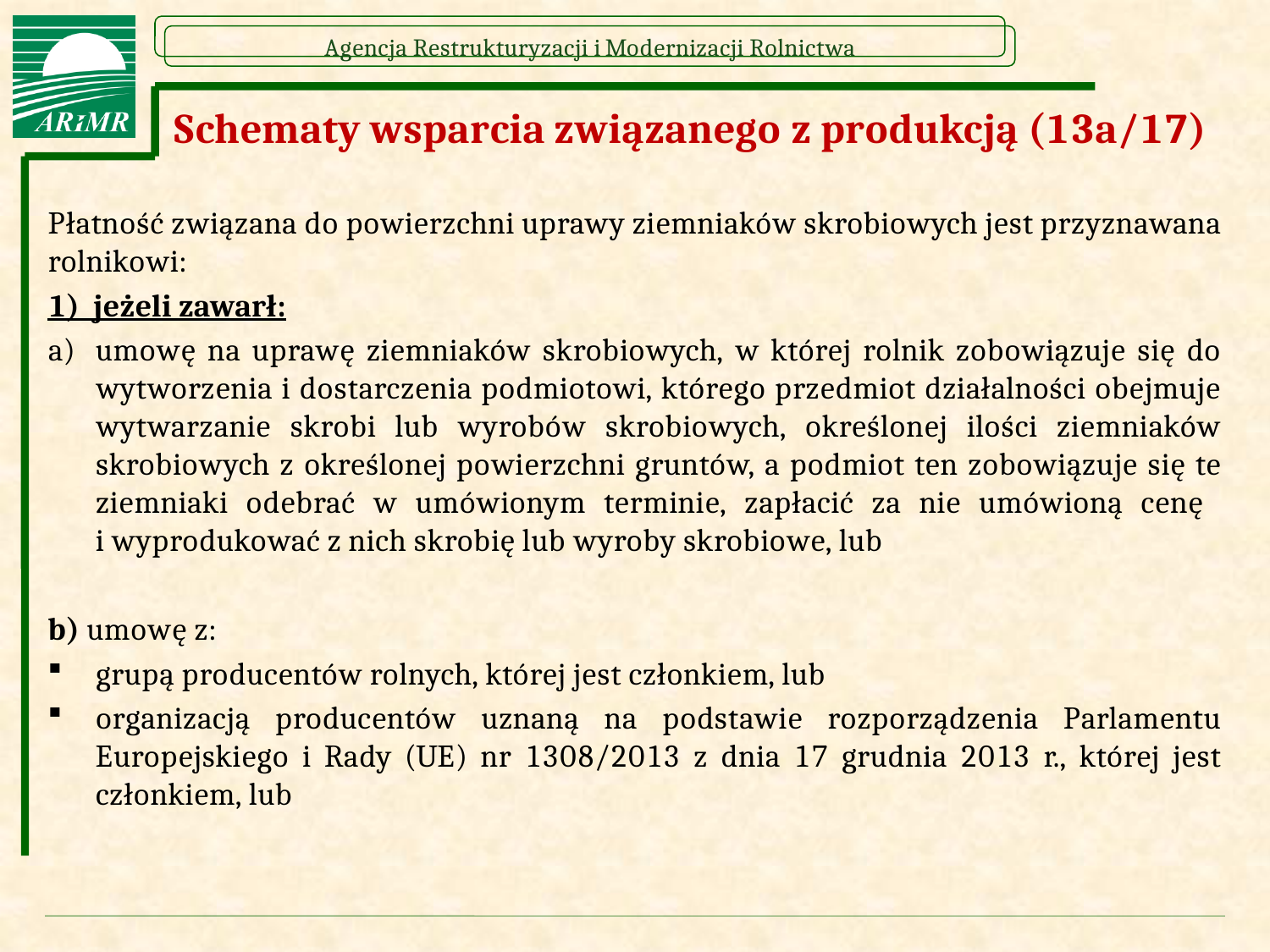

# Schematy wsparcia związanego z produkcją (13a/17)
Płatność związana do powierzchni uprawy ziemniaków skrobiowych jest przyznawana rolnikowi:
1)  jeżeli zawarł:
umowę na uprawę ziemniaków skrobiowych, w której rolnik zobowiązuje się do wytworzenia i dostarczenia podmiotowi, którego przedmiot działalności obejmuje wytwarzanie skrobi lub wyrobów skrobiowych, określonej ilości ziemniaków skrobiowych z określonej powierzchni gruntów, a podmiot ten zobowiązuje się te ziemniaki odebrać w umówionym terminie, zapłacić za nie umówioną cenę
i wyprodukować z nich skrobię lub wyroby skrobiowe, lub

b) umowę z:
grupą producentów rolnych, której jest członkiem, lub
organizacją producentów uznaną na podstawie rozporządzenia Parlamentu Europejskiego i Rady (UE) nr 1308/2013 z dnia 17 grudnia 2013 r., której jest członkiem, lub